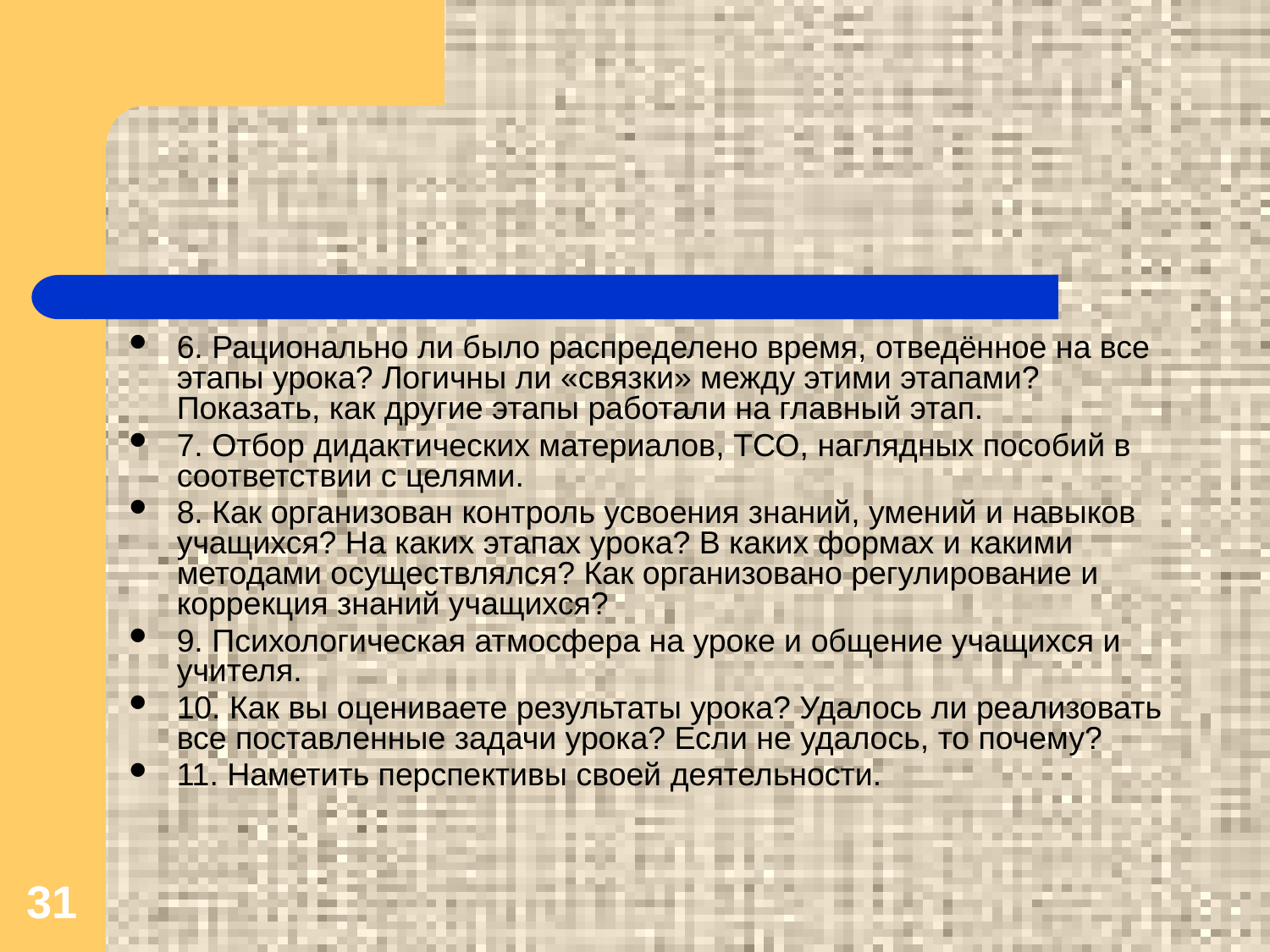

6. Рационально ли было распределено время, отведённое на все этапы урока? Логичны ли «связки» между этими этапами? Показать, как другие этапы работали на главный этап.
7. Отбор дидактических материалов, ТСО, наглядных пособий в соответствии с целями.
8. Как организован контроль усвоения знаний, умений и навыков учащихся? На каких этапах урока? В каких формах и какими методами осуществлялся? Как организовано регулирование и коррекция знаний учащихся?
9. Психологическая атмосфера на уроке и общение учащихся и учителя.
10. Как вы оцениваете результаты урока? Удалось ли реализовать все поставленные задачи урока? Если не удалось, то почему?
11. Наметить перспективы своей деятельности.
31